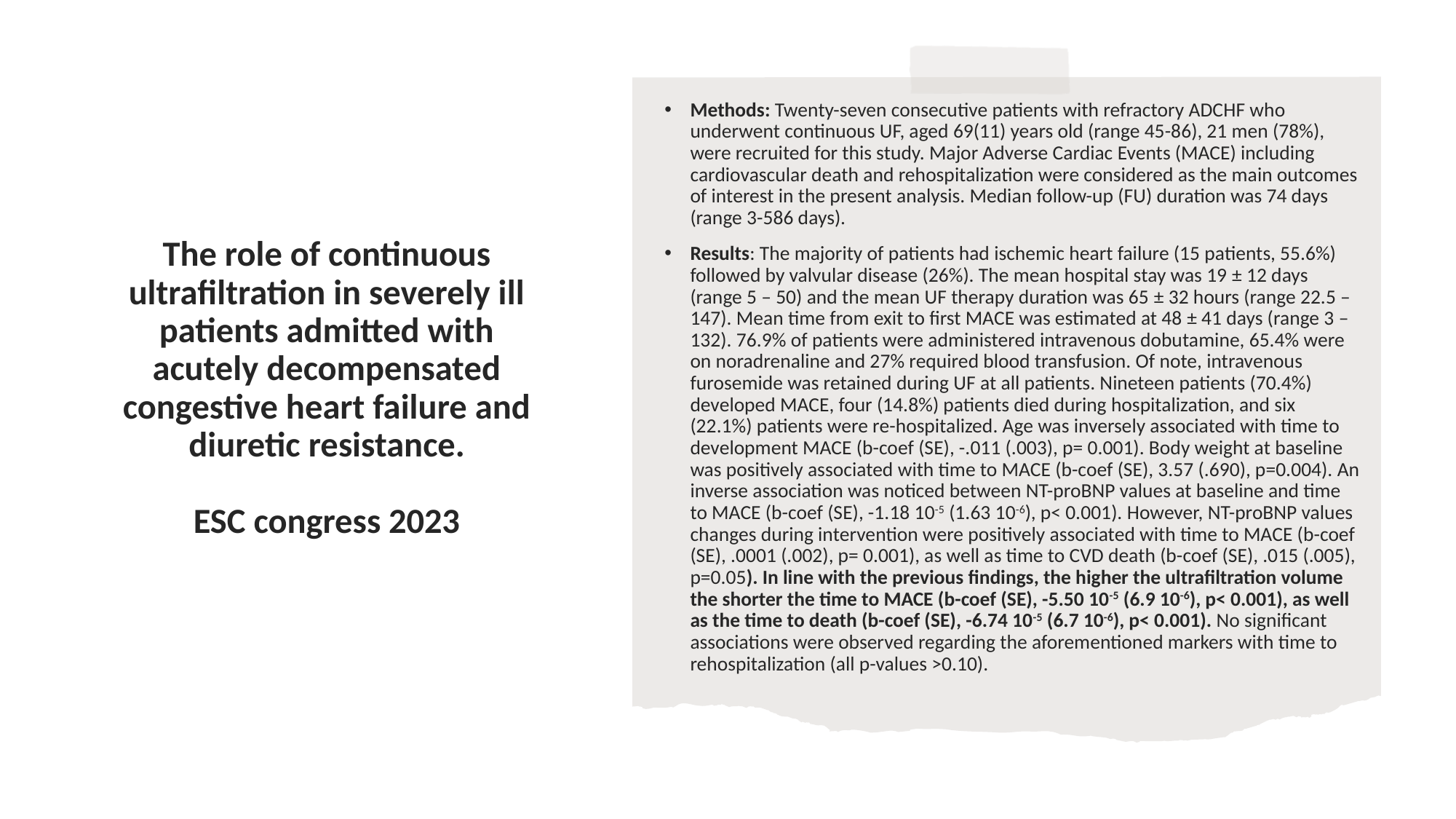

Methods: Twenty-seven consecutive patients with refractory ADCHF who underwent continuous UF, aged 69(11) years old (range 45-86), 21 men (78%), were recruited for this study. Major Adverse Cardiac Events (MACE) including cardiovascular death and rehospitalization were considered as the main outcomes of interest in the present analysis. Median follow-up (FU) duration was 74 days (range 3-586 days).
Results: The majority of patients had ischemic heart failure (15 patients, 55.6%) followed by valvular disease (26%). The mean hospital stay was 19 ± 12 days (range 5 – 50) and the mean UF therapy duration was 65 ± 32 hours (range 22.5 – 147). Mean time from exit to first MACE was estimated at 48 ± 41 days (range 3 – 132). 76.9% of patients were administered intravenous dobutamine, 65.4% were on noradrenaline and 27% required blood transfusion. Of note, intravenous furosemide was retained during UF at all patients. Nineteen patients (70.4%) developed MACE, four (14.8%) patients died during hospitalization, and six (22.1%) patients were re-hospitalized. Age was inversely associated with time to development MACE (b-coef (SE), -.011 (.003), p= 0.001). Body weight at baseline was positively associated with time to MACE (b-coef (SE), 3.57 (.690), p=0.004). An inverse association was noticed between NT-proBNP values at baseline and time to MACE (b-coef (SE), -1.18 10-5 (1.63 10-6), p< 0.001). However, NT-proBNP values changes during intervention were positively associated with time to MACE (b-coef (SE), .0001 (.002), p= 0.001), as well as time to CVD death (b-coef (SE), .015 (.005), p=0.05). In line with the previous findings, the higher the ultrafiltration volume the shorter the time to MACE (b-coef (SE), -5.50 10-5 (6.9 10-6), p< 0.001), as well as the time to death (b-coef (SE), -6.74 10-5 (6.7 10-6), p< 0.001). No significant associations were observed regarding the aforementioned markers with time to rehospitalization (all p-values >0.10).

# The role of continuous ultrafiltration in severely ill patients admitted with acutely decompensated congestive heart failure and diuretic resistance. ESC congress 2023